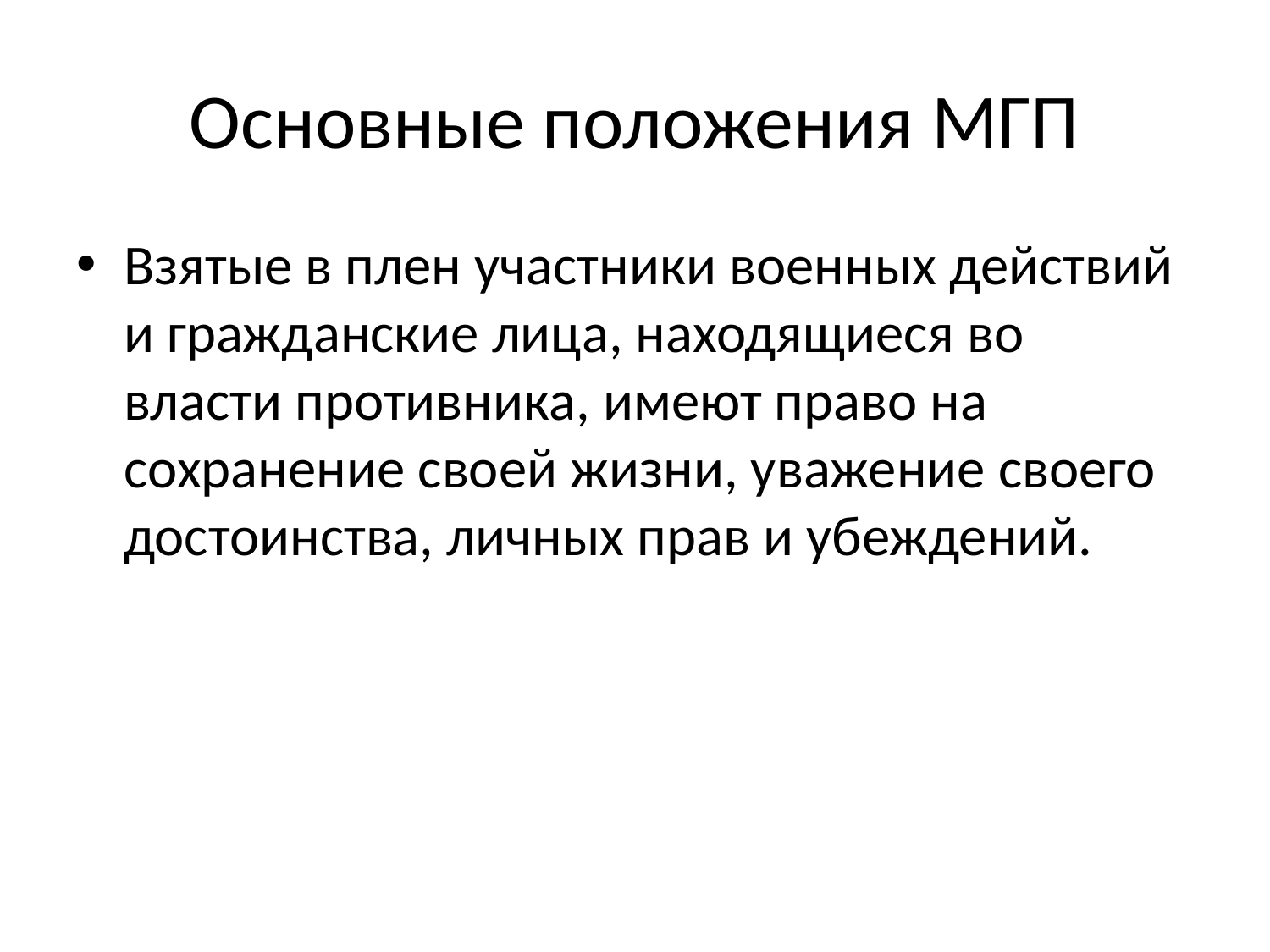

# Основные положения МГП
Взятые в плен участники военных действий и гражданские лица, находящиеся во власти противника, имеют право на сохранение своей жизни, уважение своего достоинства, личных прав и убеждений.